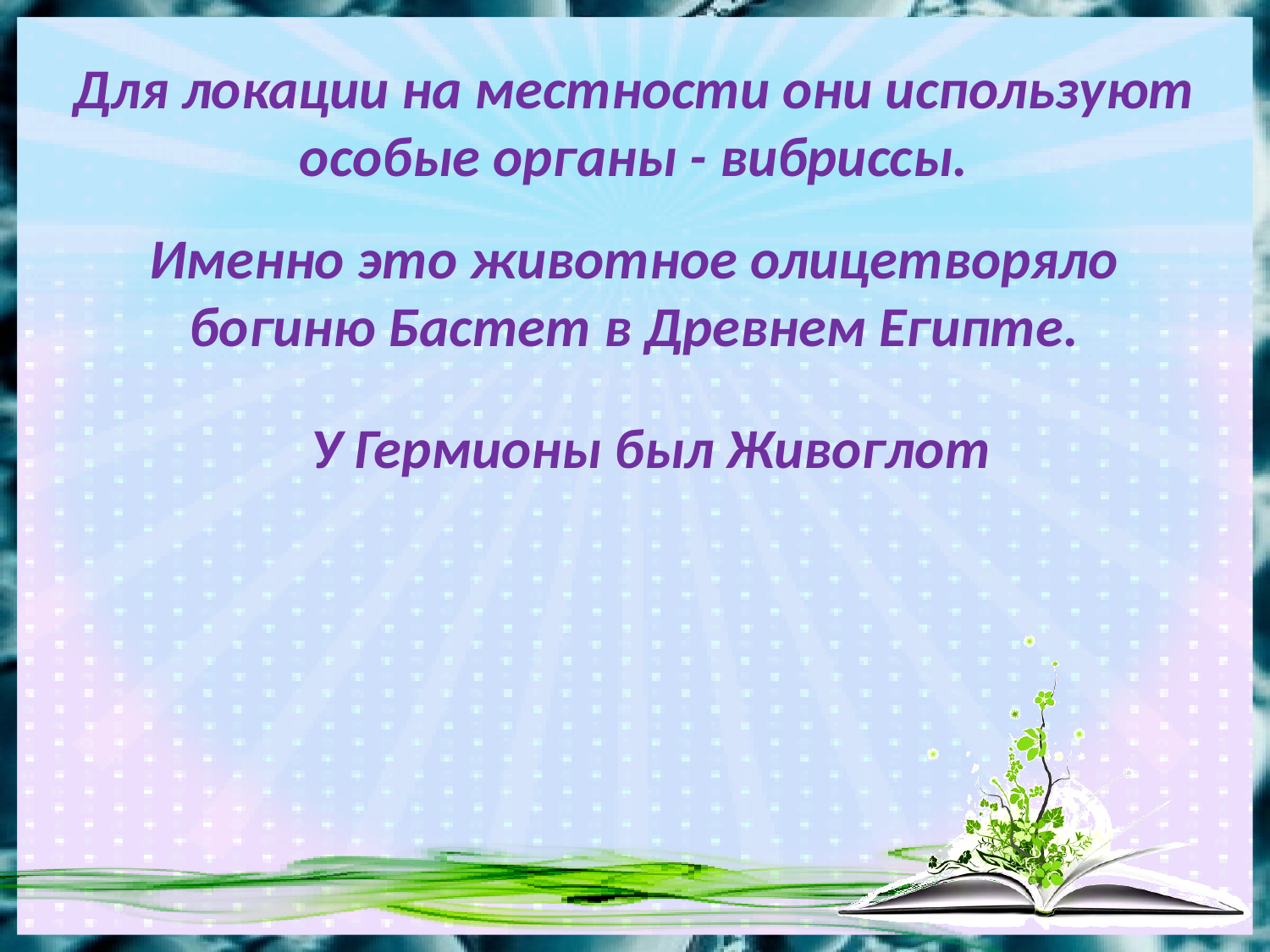

Для локации на местности они используют особые органы - вибриссы.
Именно это животное олицетворяло богиню Бастет в Древнем Египте.
У Гермионы был Живоглот